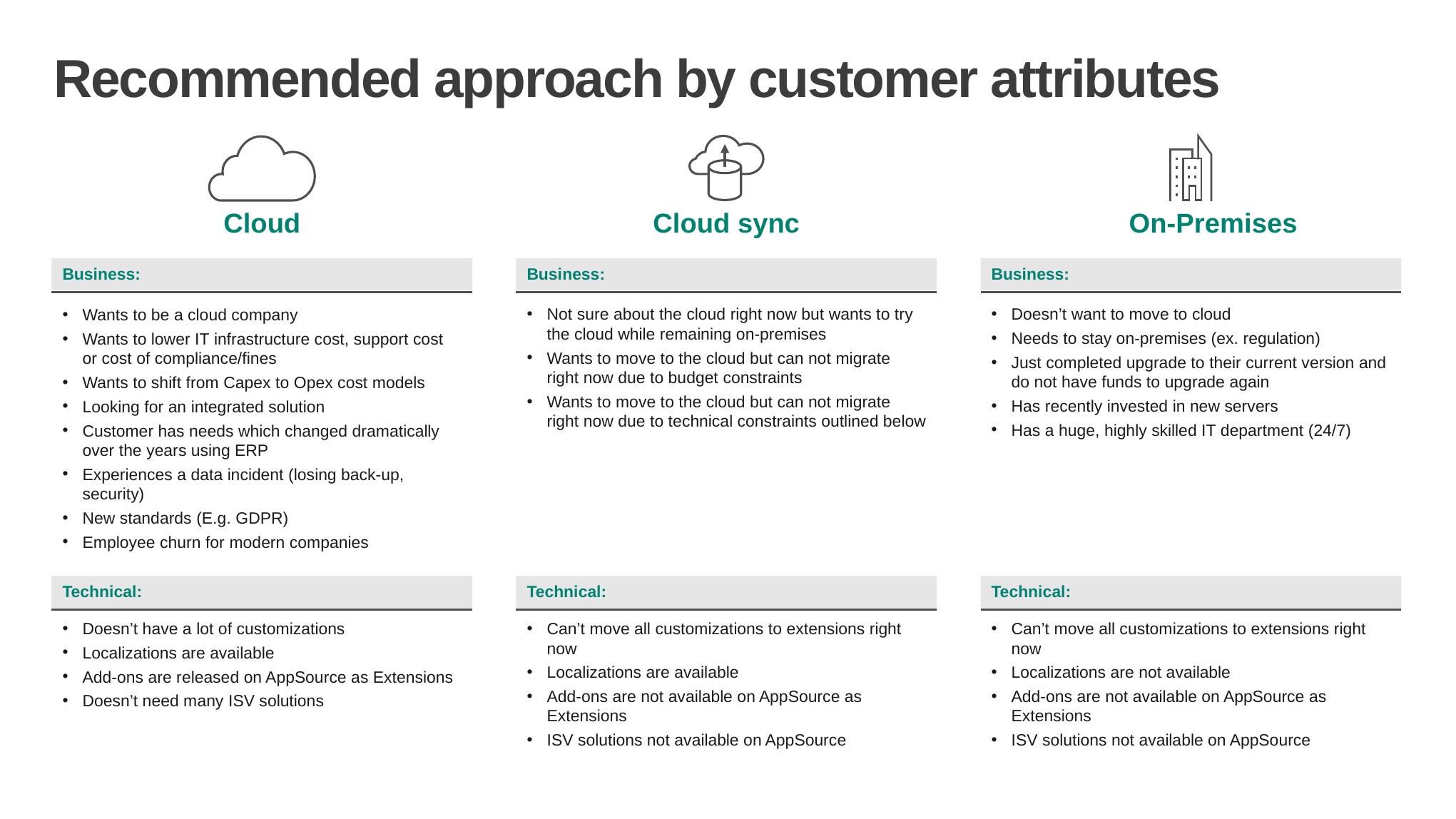

Recommended approach by customer attributes

Cloud sync
Business:
Not sure about the cloud right now but wants to try the cloud while remaining on-premises
Wants to move to the cloud but can not migrate right now due to budget constraints
Wants to move to the cloud but can not migrate right now due to technical constraints outlined below

Technical:
Can’t move all customizations to extensions right now
Localizations are available
Add-ons are not available on AppSource as Extensions
ISV solutions not available on AppSource

On-Premises
Business:
Doesn’t want to move to cloud
Needs to stay on-premises (ex. regulation)
Just completed upgrade to their current version and do not have funds to upgrade again
Has recently invested in new servers
Has a huge, highly skilled IT department (24/7)
Technical:
Can’t move all customizations to extensions right now
Localizations are not available
Add-ons are not available on AppSource as Extensions
ISV solutions not available on AppSource

Cloud
Business:
Wants to be a cloud company
Wants to lower IT infrastructure cost, support cost or cost of compliance/fines
Wants to shift from Capex to Opex cost models
Looking for an integrated solution
Customer has needs which changed dramatically over the years using ERP
Experiences a data incident (losing back-up, security)
New standards (E.g. GDPR)
Employee churn for modern companies

Technical:
Doesn’t have a lot of customizations
Localizations are available
Add-ons are released on AppSource as Extensions
Doesn’t need many ISV solutions